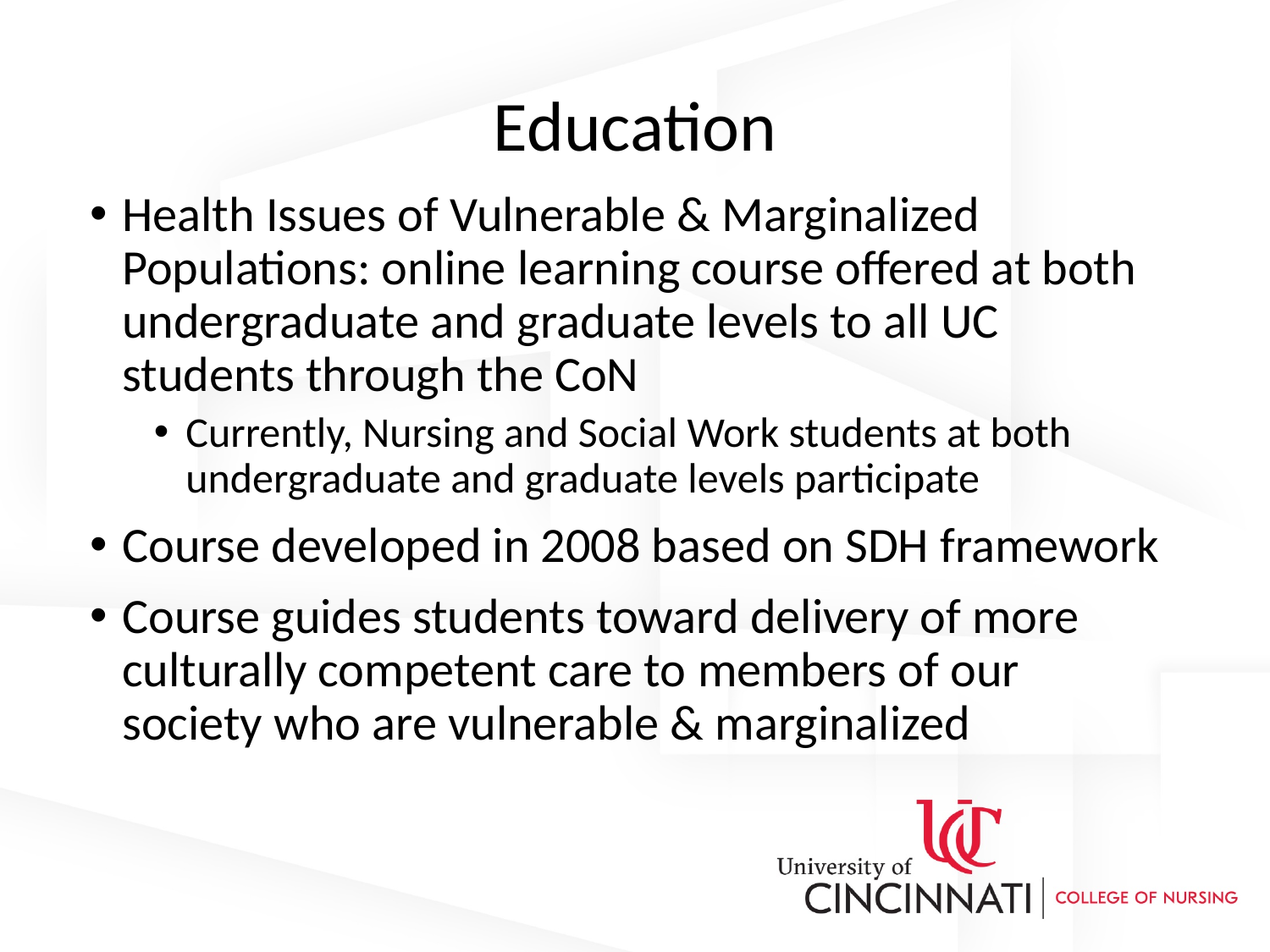

# Education
Health Issues of Vulnerable & Marginalized Populations: online learning course offered at both undergraduate and graduate levels to all UC students through the CoN
Currently, Nursing and Social Work students at both undergraduate and graduate levels participate
Course developed in 2008 based on SDH framework
Course guides students toward delivery of more culturally competent care to members of our society who are vulnerable & marginalized